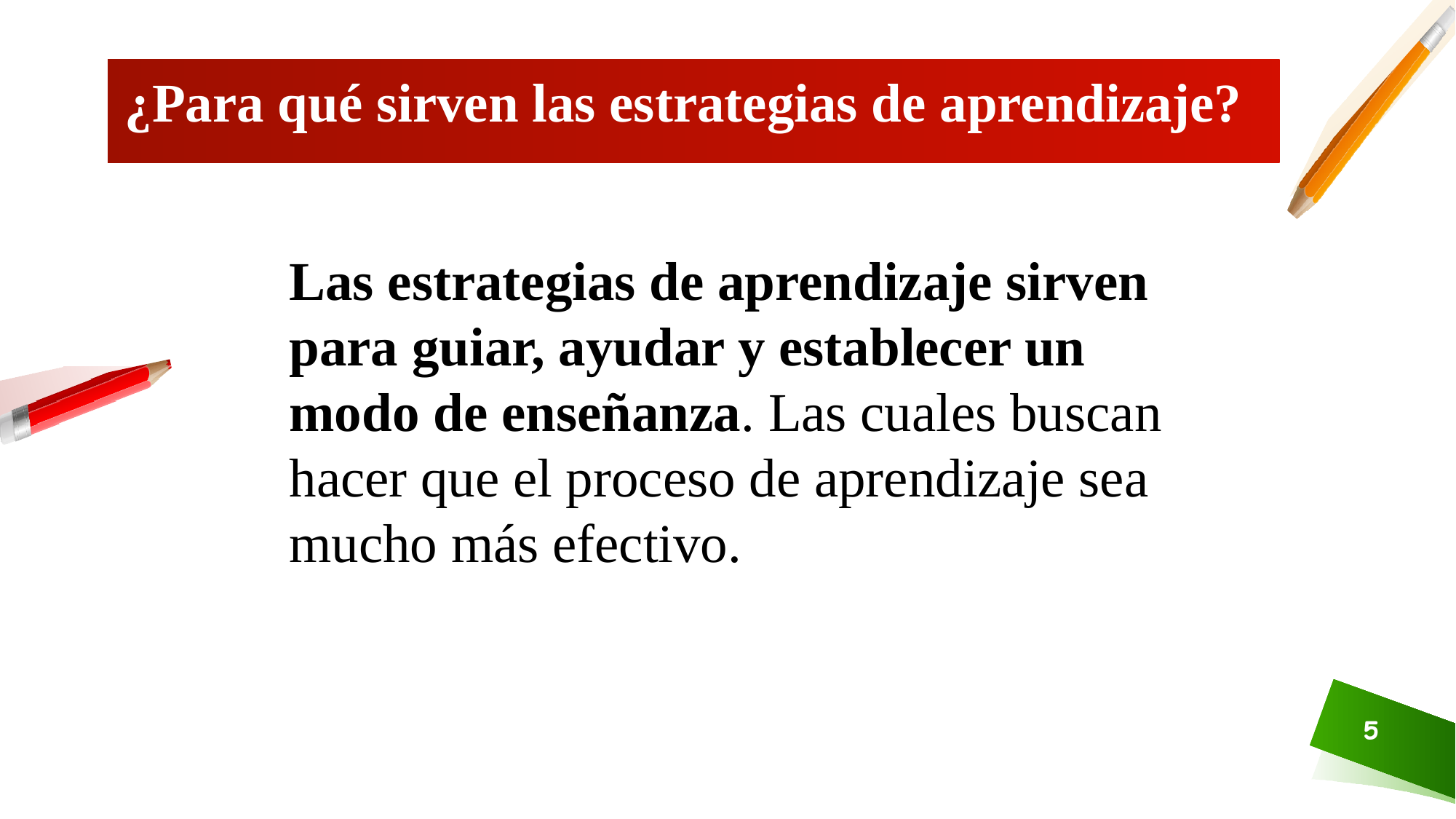

# ¿Para qué sirven las estrategias de aprendizaje?
Las estrategias de aprendizaje sirven para guiar, ayudar y establecer un modo de enseñanza. Las cuales buscan hacer que el proceso de aprendizaje sea mucho más efectivo.

5